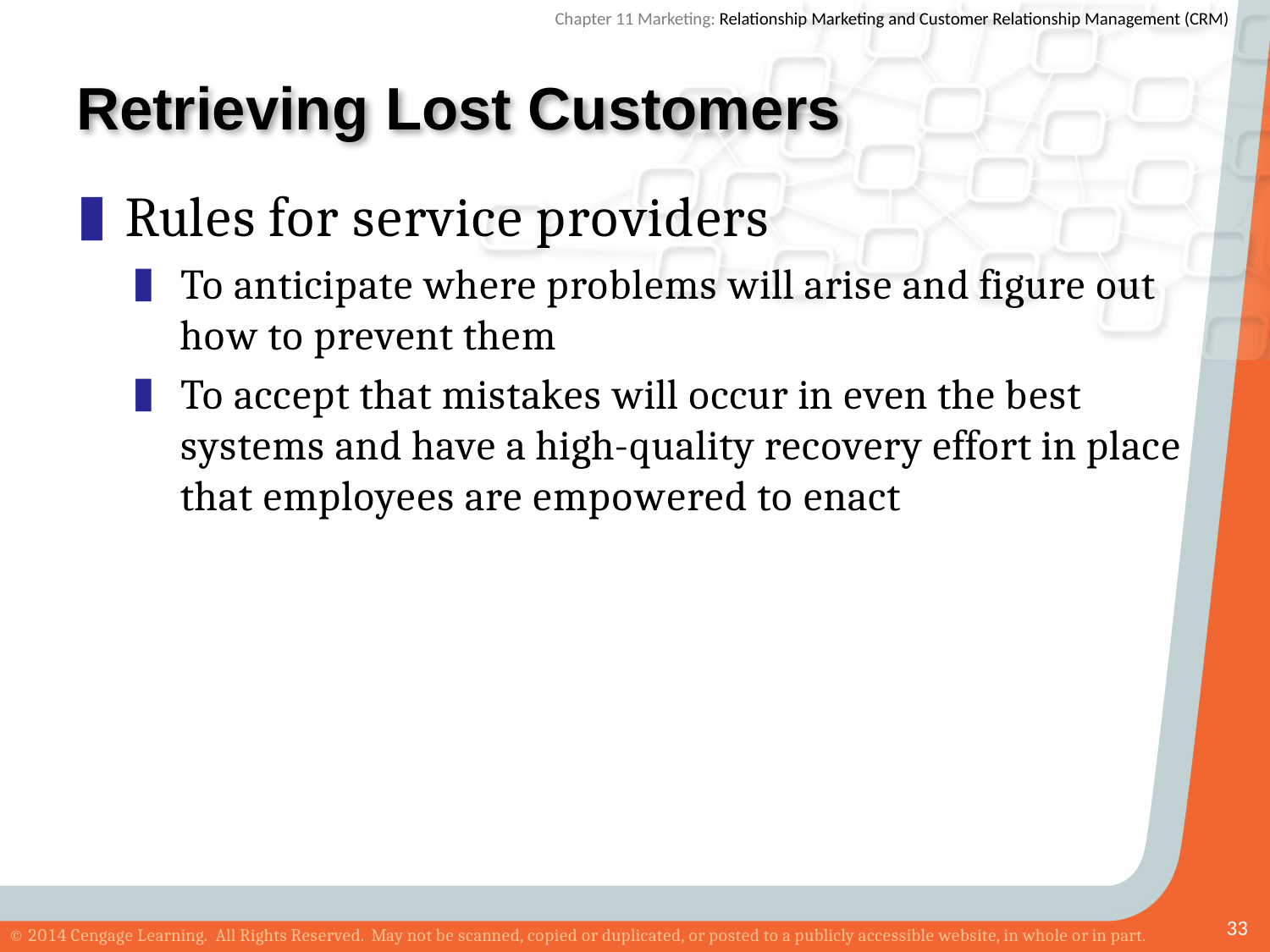

# Retrieving Lost Customers
Rules for service providers
To anticipate where problems will arise and figure out how to prevent them
To accept that mistakes will occur in even the best systems and have a high-quality recovery effort in place that employees are empowered to enact

33